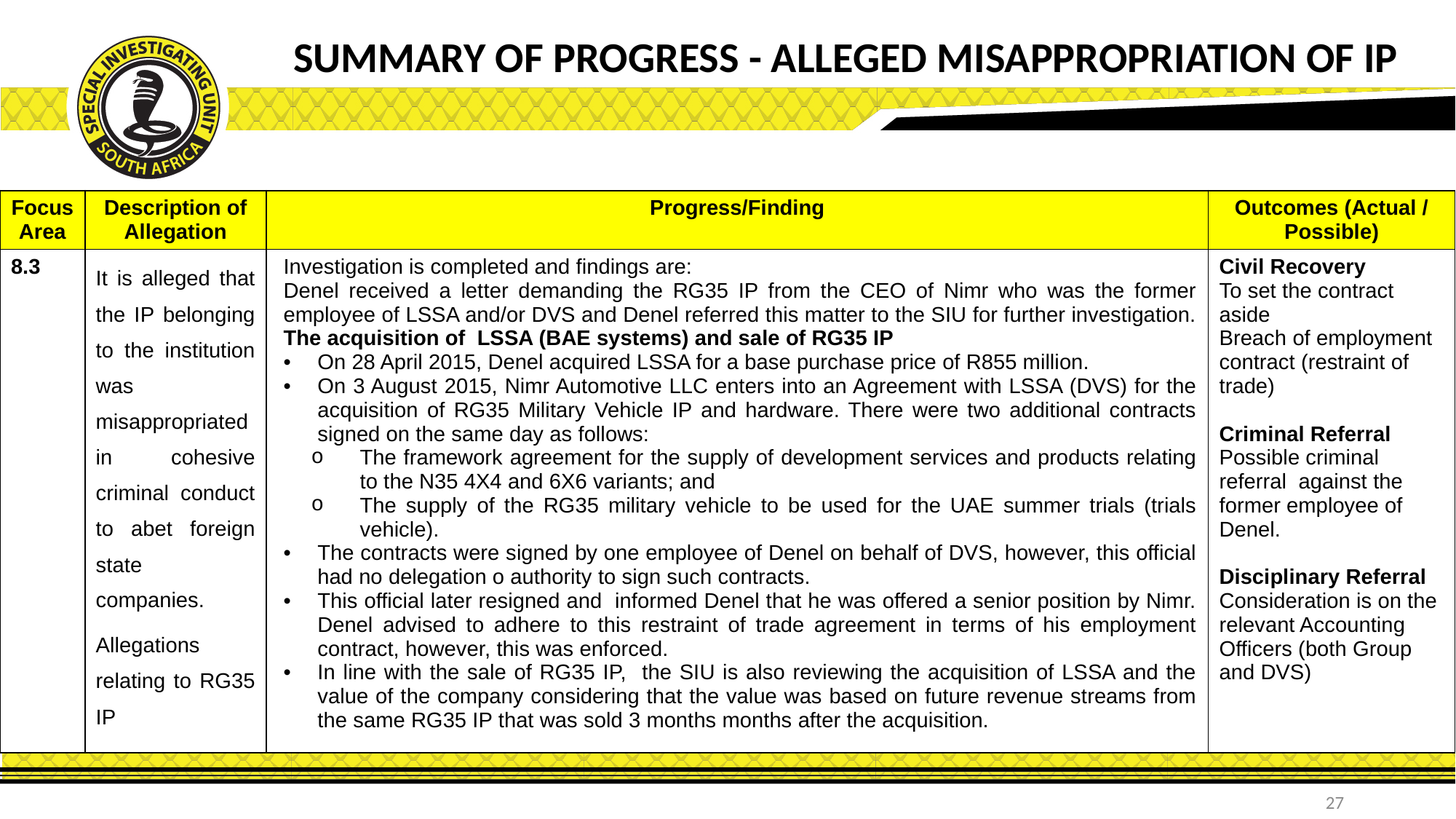

SUMMARY OF PROGRESS - ALLEGED MISAPPROPRIATION OF IP
| Focus Area | Description of Allegation | Progress/Finding | Outcomes (Actual / Possible) |
| --- | --- | --- | --- |
| 8.3 | It is alleged that the IP belonging to the institution was misappropriated in cohesive criminal conduct to abet foreign state companies. Allegations relating to RG35 IP | Investigation is completed and findings are: Denel received a letter demanding the RG35 IP from the CEO of Nimr who was the former employee of LSSA and/or DVS and Denel referred this matter to the SIU for further investigation. The acquisition of LSSA (BAE systems) and sale of RG35 IP On 28 April 2015, Denel acquired LSSA for a base purchase price of R855 million. On 3 August 2015, Nimr Automotive LLC enters into an Agreement with LSSA (DVS) for the acquisition of RG35 Military Vehicle IP and hardware. There were two additional contracts signed on the same day as follows: The framework agreement for the supply of development services and products relating to the N35 4X4 and 6X6 variants; and The supply of the RG35 military vehicle to be used for the UAE summer trials (trials vehicle). The contracts were signed by one employee of Denel on behalf of DVS, however, this official had no delegation o authority to sign such contracts. This official later resigned and informed Denel that he was offered a senior position by Nimr. Denel advised to adhere to this restraint of trade agreement in terms of his employment contract, however, this was enforced. In line with the sale of RG35 IP, the SIU is also reviewing the acquisition of LSSA and the value of the company considering that the value was based on future revenue streams from the same RG35 IP that was sold 3 months months after the acquisition. | Civil Recovery To set the contract aside Breach of employment contract (restraint of trade) Criminal Referral Possible criminal referral against the former employee of Denel. Disciplinary Referral Consideration is on the relevant Accounting Officers (both Group and DVS) |
27